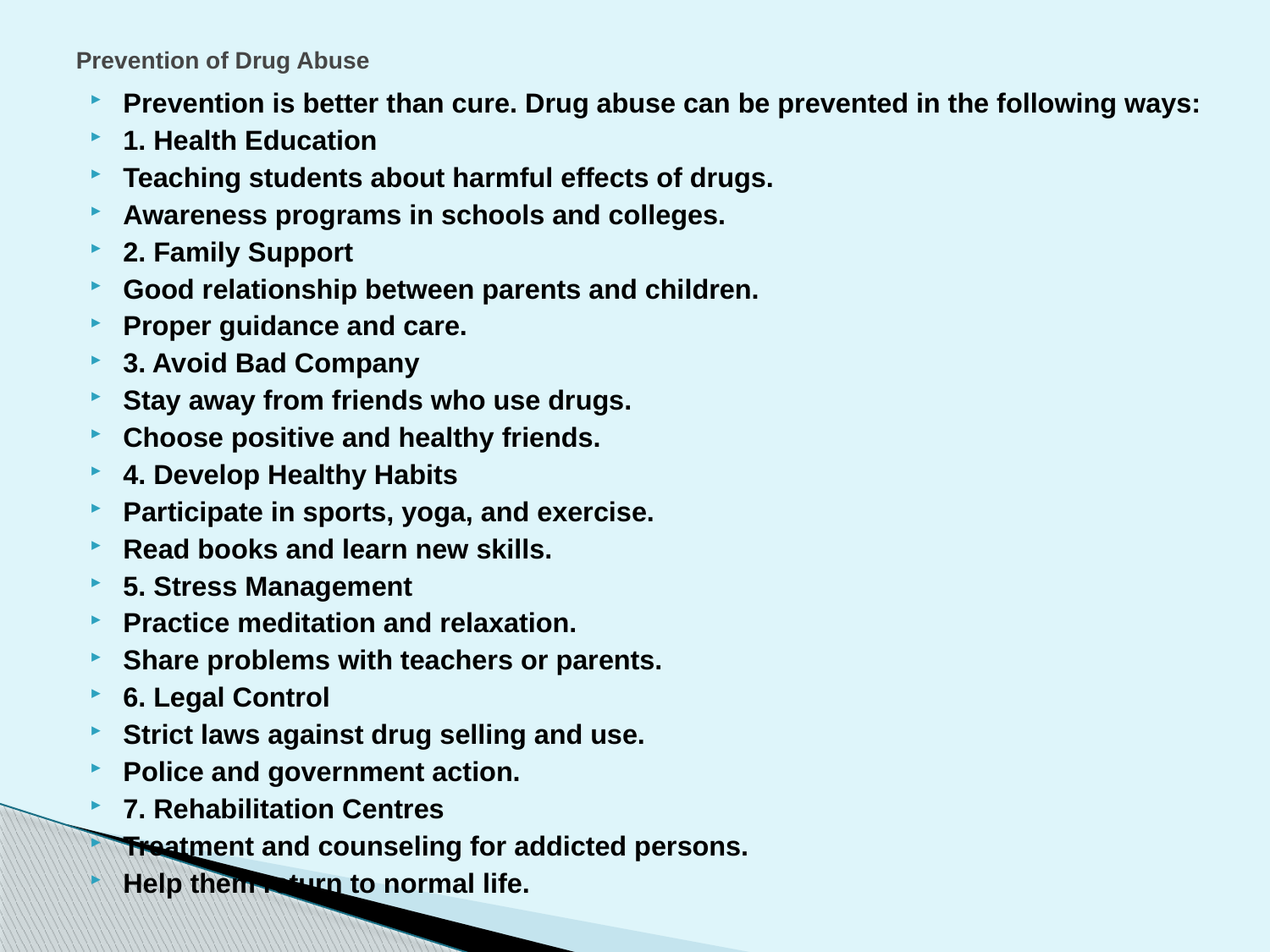

# Prevention of Drug Abuse
Prevention is better than cure. Drug abuse can be prevented in the following ways:
1. Health Education
Teaching students about harmful effects of drugs.
Awareness programs in schools and colleges.
2. Family Support
Good relationship between parents and children.
Proper guidance and care.
3. Avoid Bad Company
Stay away from friends who use drugs.
Choose positive and healthy friends.
4. Develop Healthy Habits
Participate in sports, yoga, and exercise.
Read books and learn new skills.
5. Stress Management
Practice meditation and relaxation.
Share problems with teachers or parents.
6. Legal Control
Strict laws against drug selling and use.
Police and government action.
7. Rehabilitation Centres
Treatment and counseling for addicted persons.
Help them return to normal life.